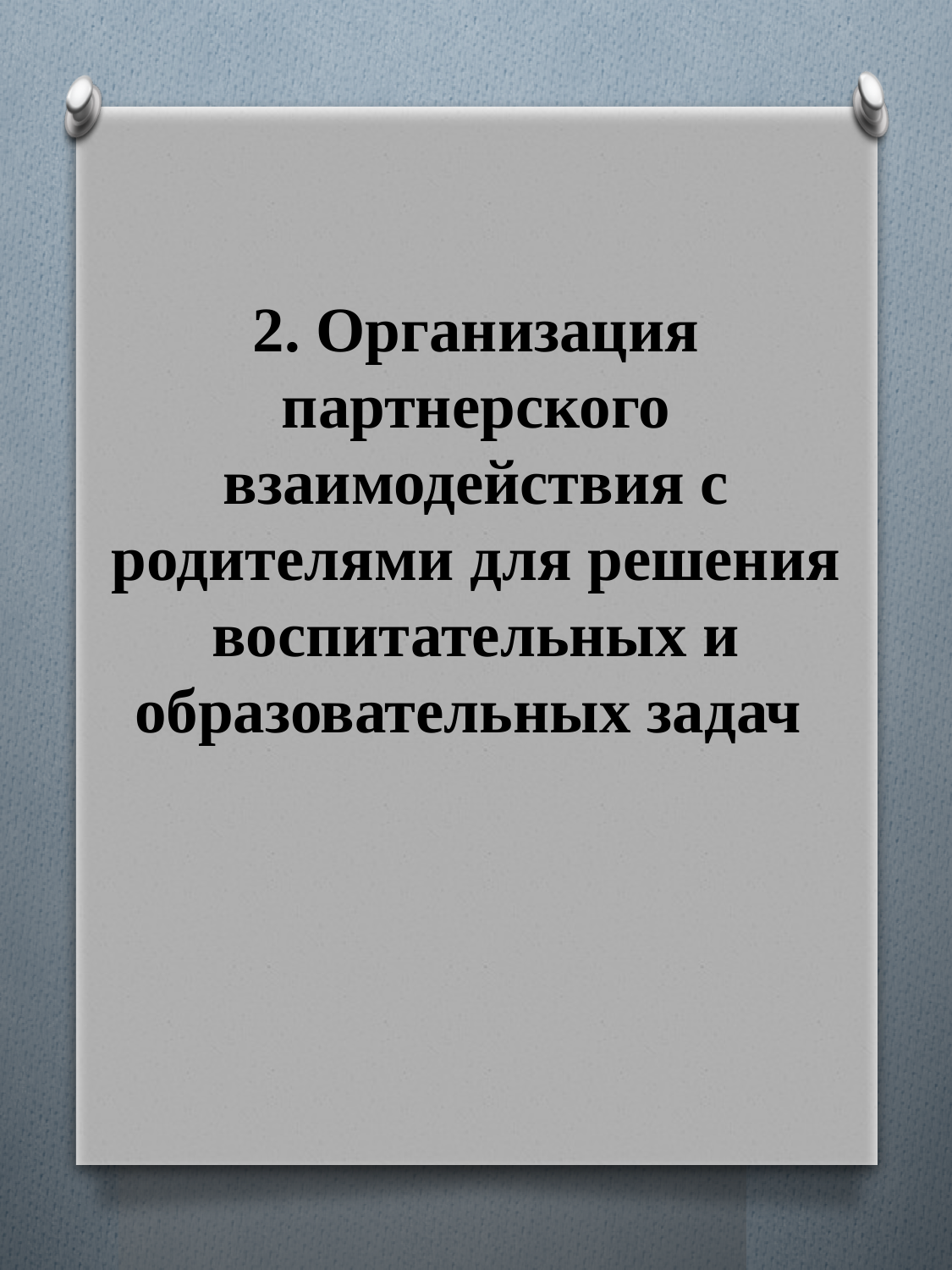

# 2. Организация партнерского взаимодействия с родителями для решения воспитательных и образовательных задач